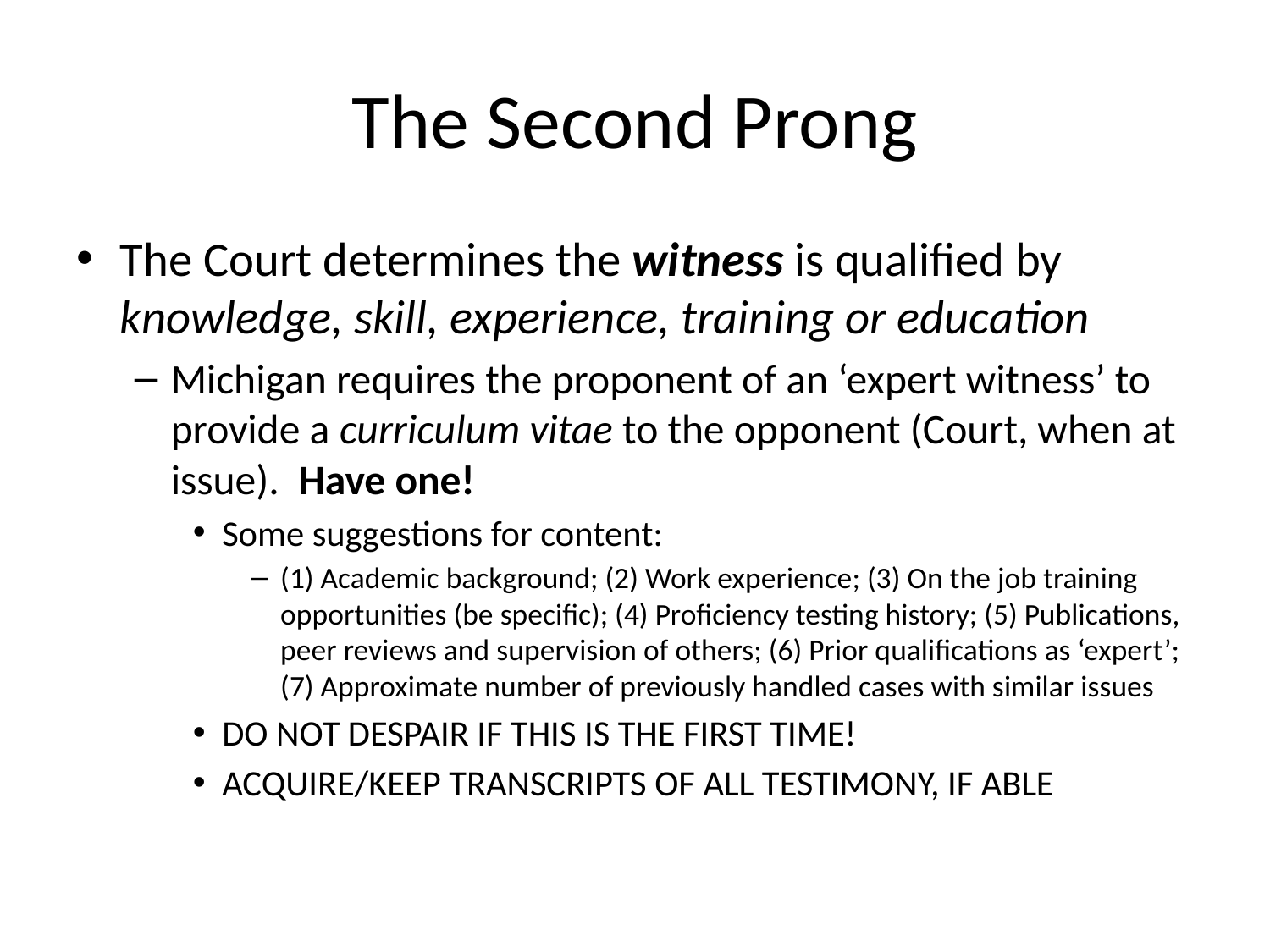

# The Second Prong
The Court determines the witness is qualified by knowledge, skill, experience, training or education
Michigan requires the proponent of an ‘expert witness’ to provide a curriculum vitae to the opponent (Court, when at issue).  Have one!
Some suggestions for content:
(1) Academic background; (2) Work experience; (3) On the job training opportunities (be specific); (4) Proficiency testing history; (5) Publications, peer reviews and supervision of others; (6) Prior qualifications as ‘expert’; (7) Approximate number of previously handled cases with similar issues
DO NOT DESPAIR IF THIS IS THE FIRST TIME!
ACQUIRE/KEEP TRANSCRIPTS OF ALL TESTIMONY, IF ABLE